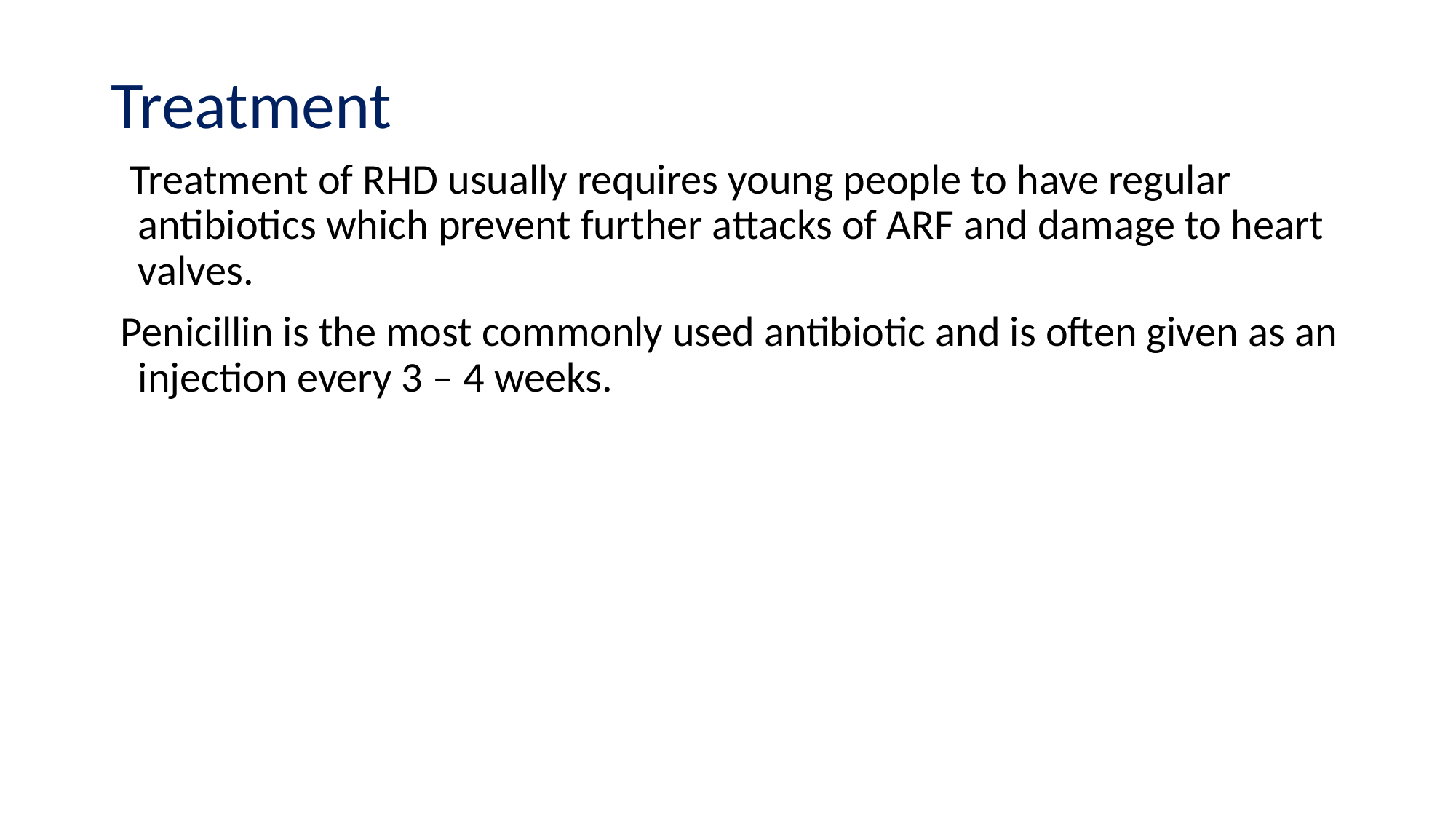

# Treatment
  Treatment of RHD usually requires young people to have regular antibiotics which prevent further attacks of ARF and damage to heart valves.
 Penicillin is the most commonly used antibiotic and is often given as an injection every 3 – 4 weeks.